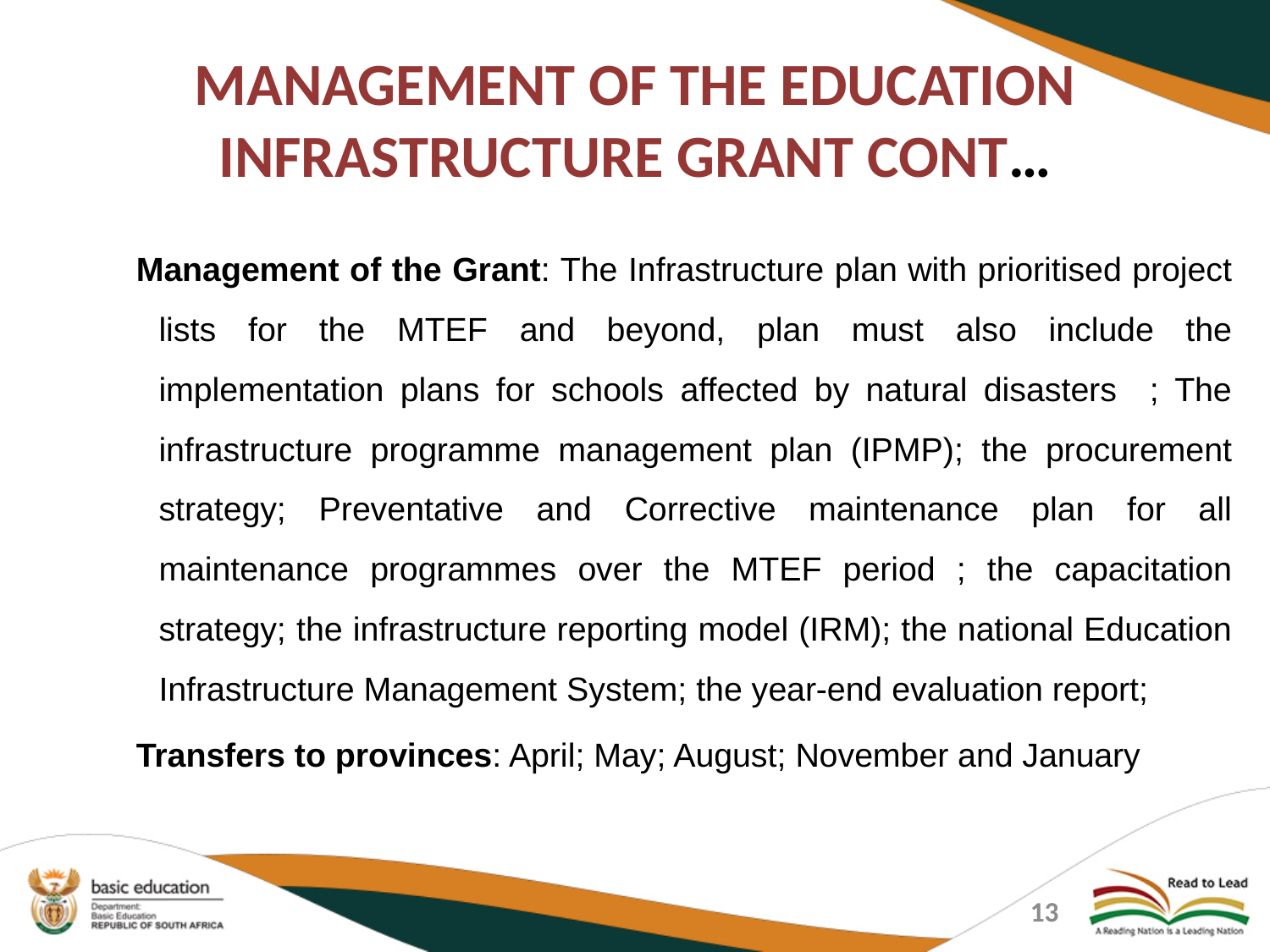

# MANAGEMENT OF THE EDUCATION INFRASTRUCTURE GRANT CONT…
Management of the Grant: The Infrastructure plan with prioritised project lists for the MTEF and beyond, plan must also include the implementation plans for schools affected by natural disasters  ; The infrastructure programme management plan (IPMP); the procurement strategy; Preventative and Corrective maintenance plan for all maintenance programmes over the MTEF period ; the capacitation strategy; the infrastructure reporting model (IRM); the national Education Infrastructure Management System; the year-end evaluation report;
Transfers to provinces: April; May; August; November and January

13